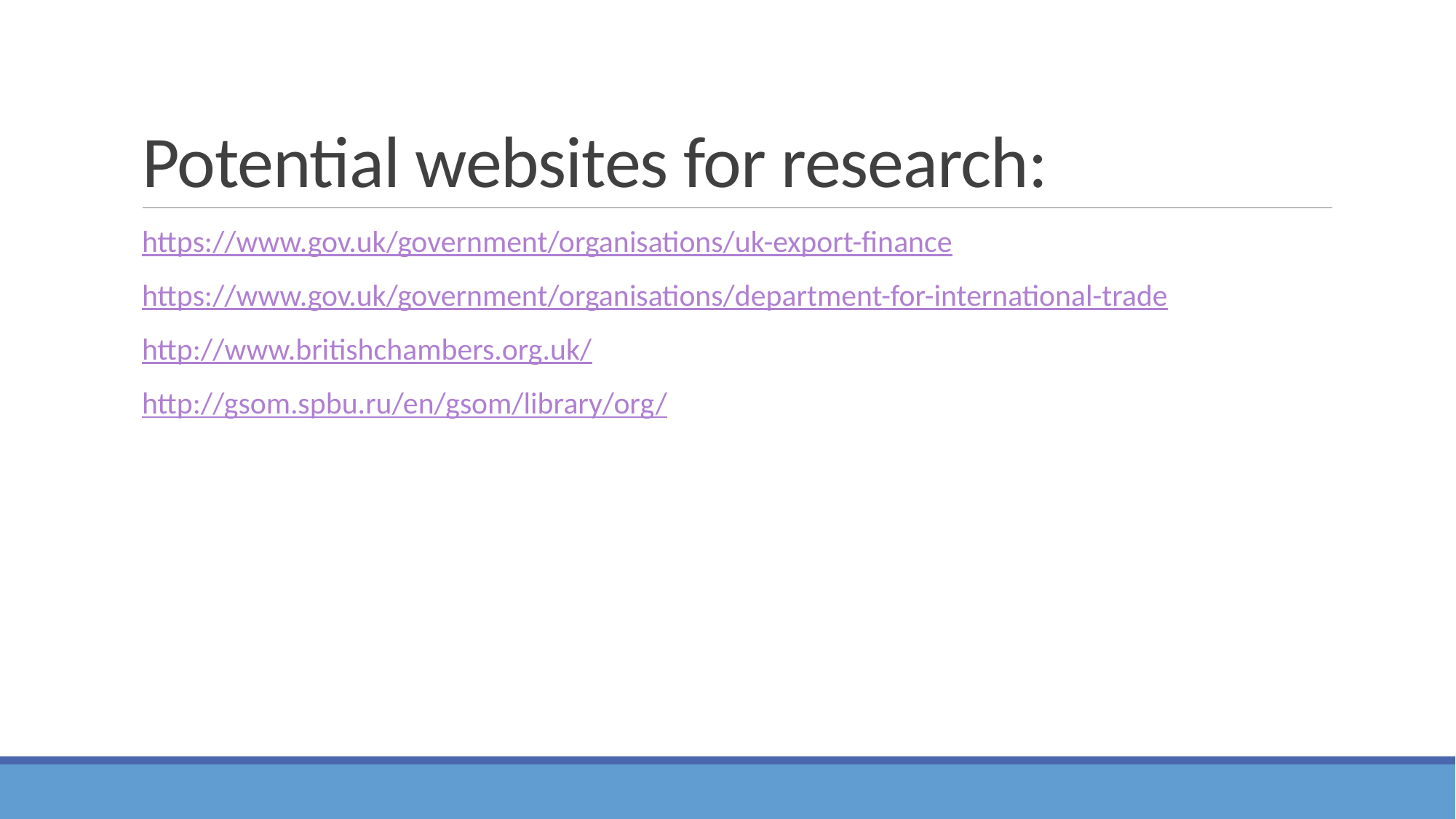

# Potential websites for research:
https://www.gov.uk/government/organisations/uk-export-finance
https://www.gov.uk/government/organisations/department-for-international-trade
http://www.britishchambers.org.uk/
http://gsom.spbu.ru/en/gsom/library/org/